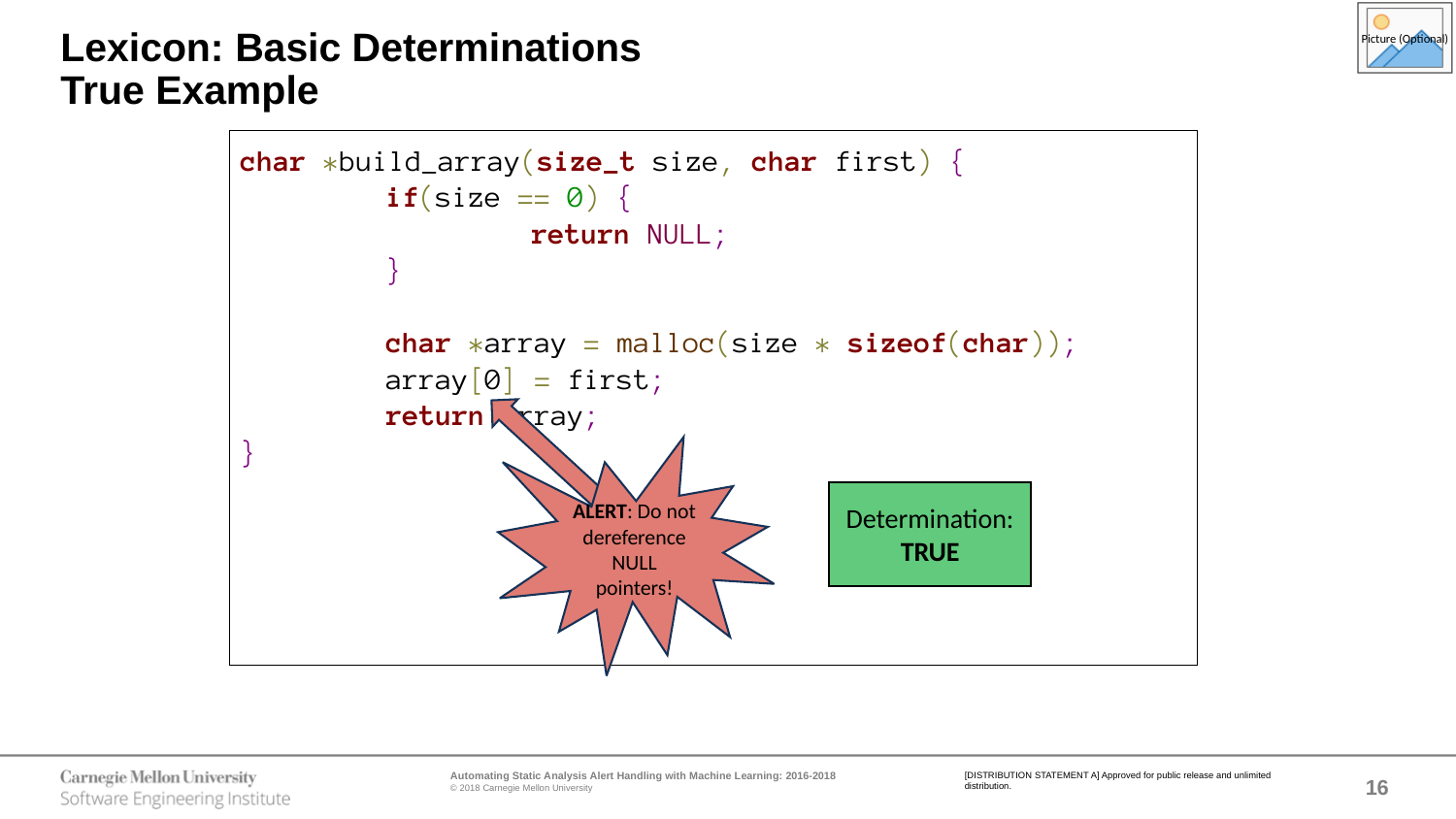

# Lexicon: Basic Determinations True Example
char *build_array(size_t size, char first) {
	if(size == 0) {
		return NULL;
	}

	char *array = malloc(size * sizeof(char));
	array[0] = first;
	return array;
}

ALERT: Do not dereference NULL pointers!
Determination:
TRUE